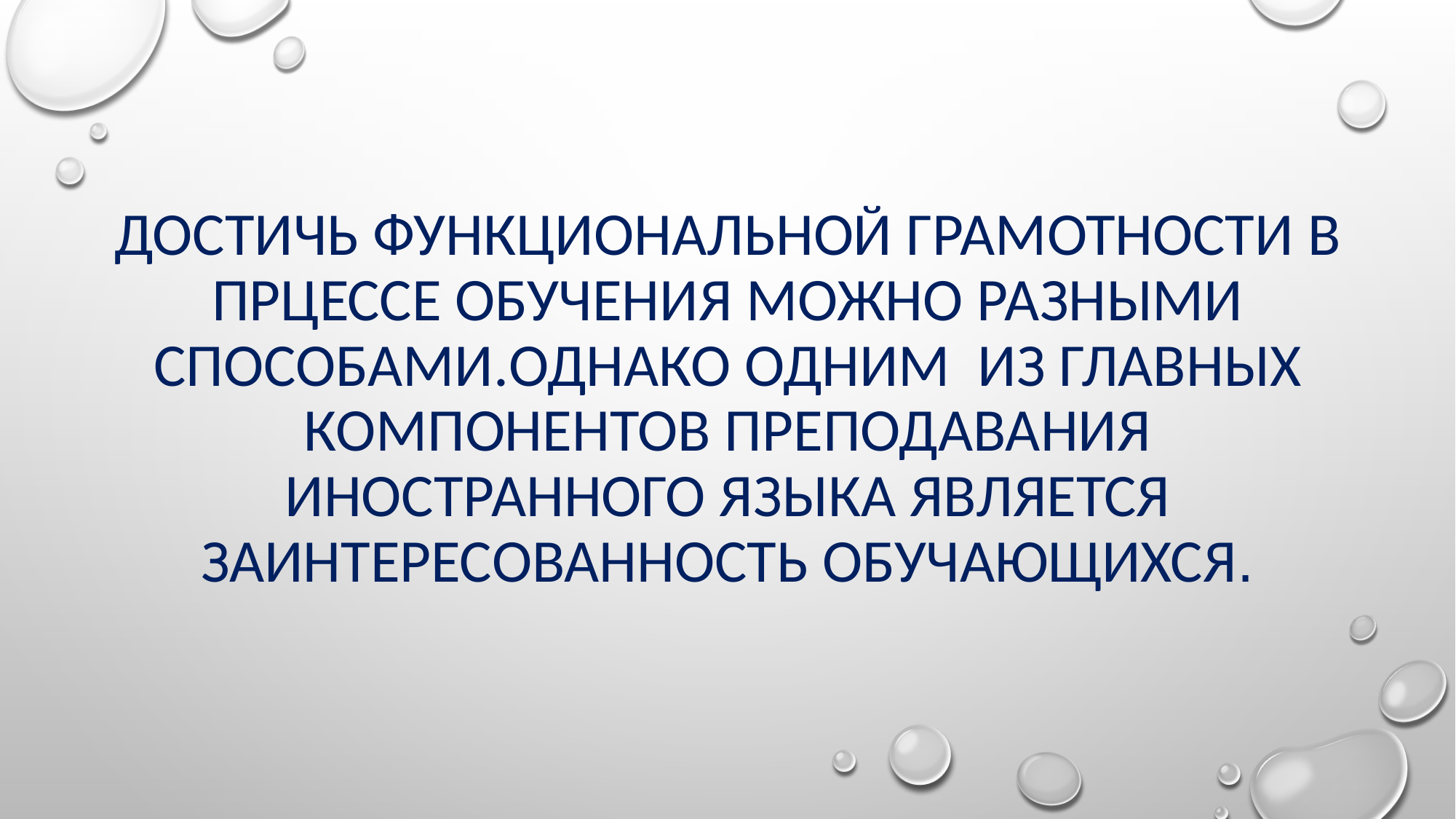

# Достичь функциональной грамотности в прцессе обучения можно разными способами.Однако одним  из главных компонентов преподавания иностранного языка является заинтересованность обучающихся.